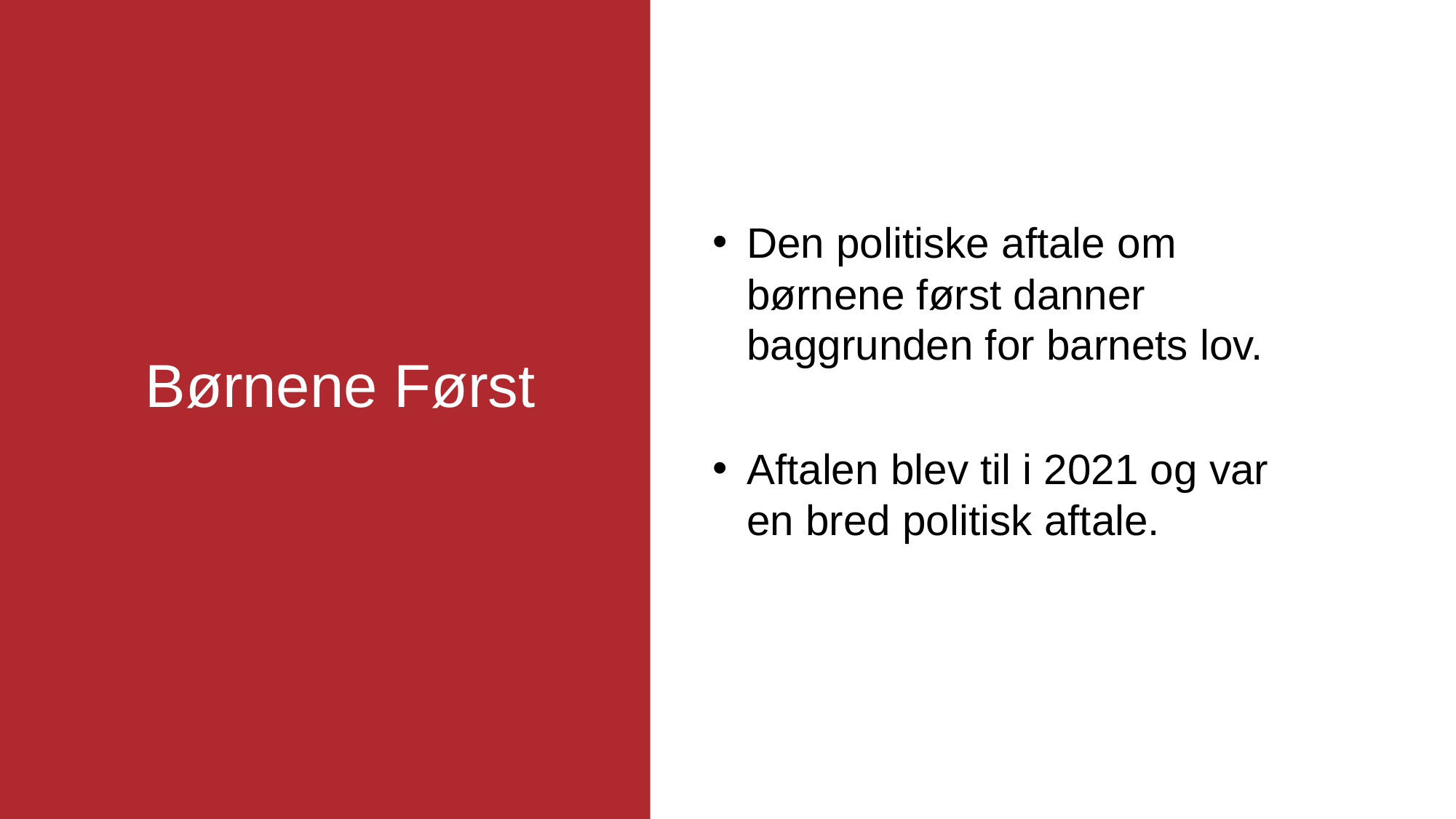

Den politiske aftale om børnene først danner baggrunden for barnets lov.

Aftalen blev til i 2021 og var en bred politisk aftale.

Børnene Først